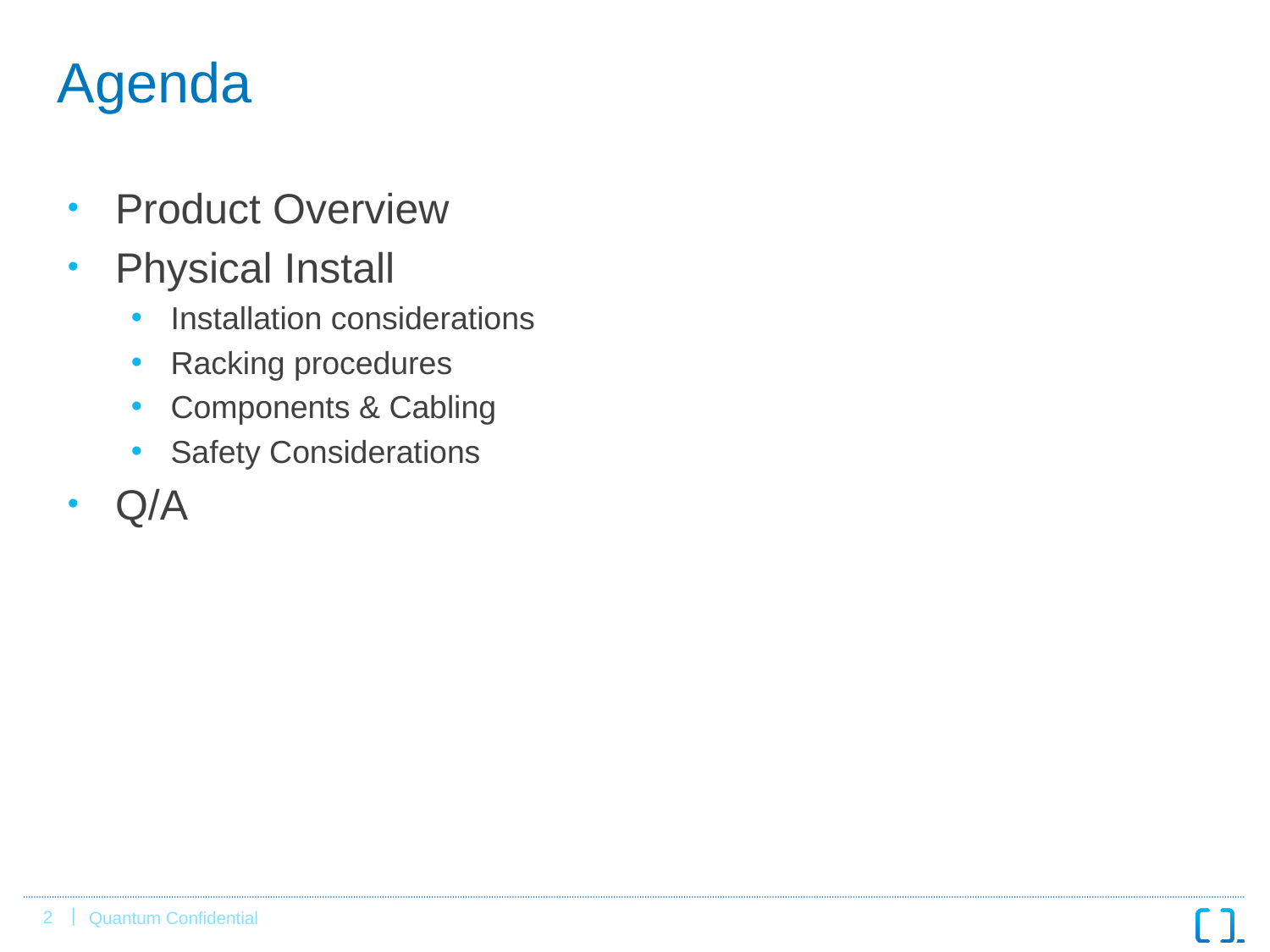

# Agenda
Product Overview
Physical Install
Installation considerations
Racking procedures
Components & Cabling
Safety Considerations
Q/A